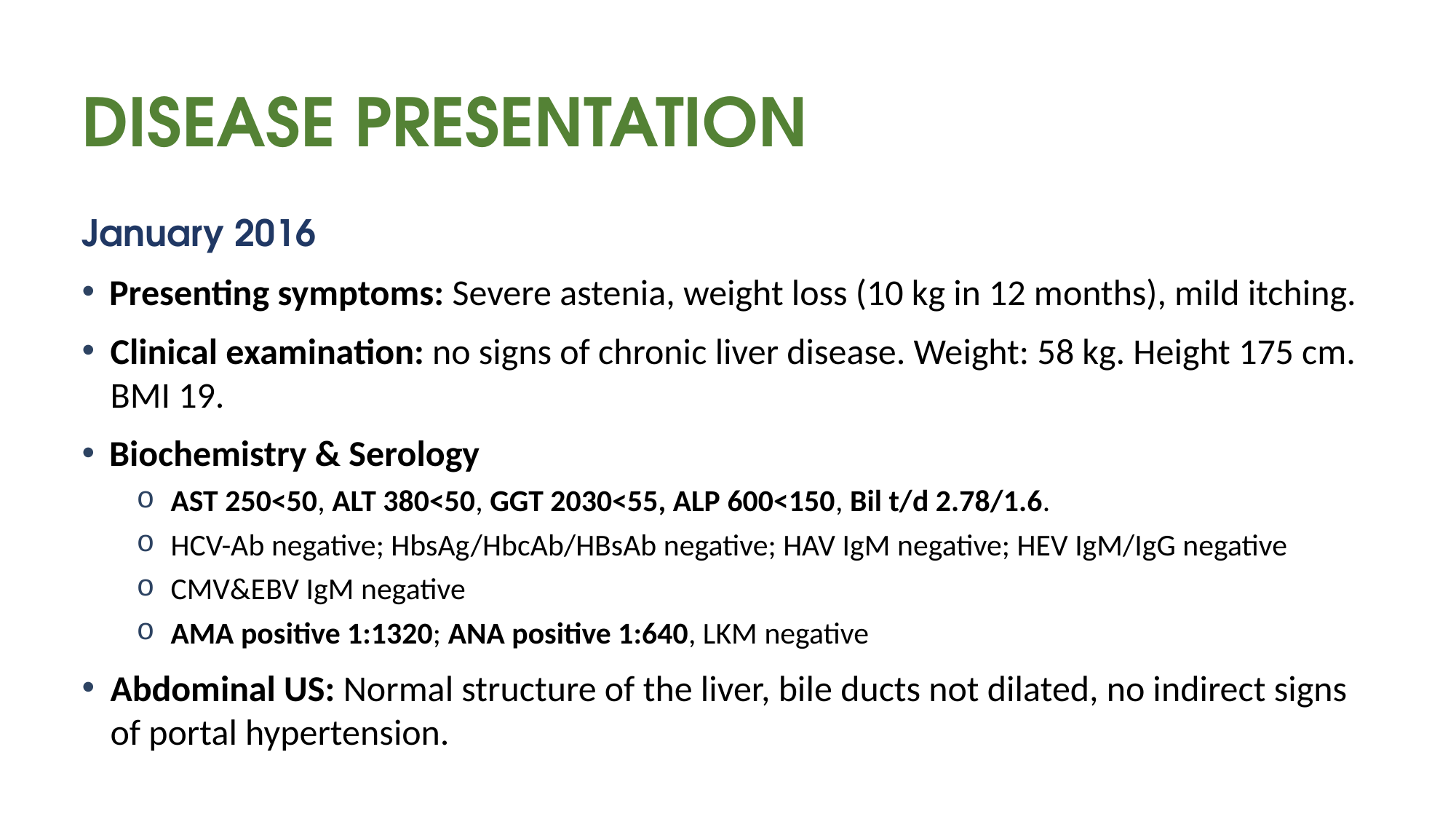

DISEASE PRESENTATION
January 2016
Presenting symptoms: Severe astenia, weight loss (10 kg in 12 months), mild itching.
Clinical examination: no signs of chronic liver disease. Weight: 58 kg. Height 175 cm. BMI 19.
Biochemistry & Serology
AST 250<50, ALT 380<50, GGT 2030<55, ALP 600<150, Bil t/d 2.78/1.6.
HCV-Ab negative; HbsAg/HbcAb/HBsAb negative; HAV IgM negative; HEV IgM/IgG negative
CMV&EBV IgM negative
AMA positive 1:1320; ANA positive 1:640, LKM negative
Abdominal US: Normal structure of the liver, bile ducts not dilated, no indirect signs of portal hypertension.